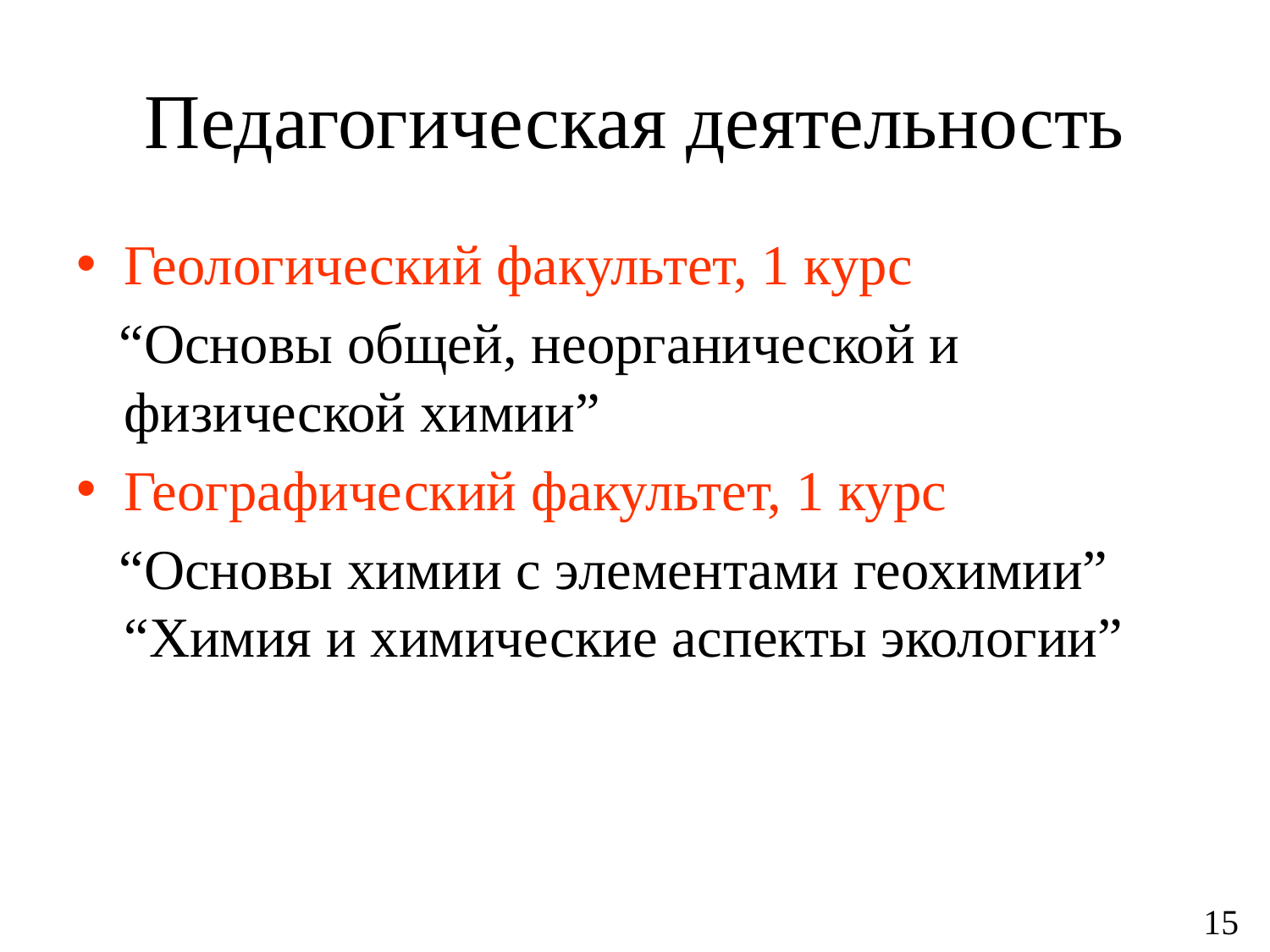

# Педагогическая деятельность
Геологический факультет, 1 курс
   “Основы общей, неорганической и физической химии”
Географический факультет, 1 курс
   “Основы химии с элементами геохимии” “Химия и химические аспекты экологии”
15